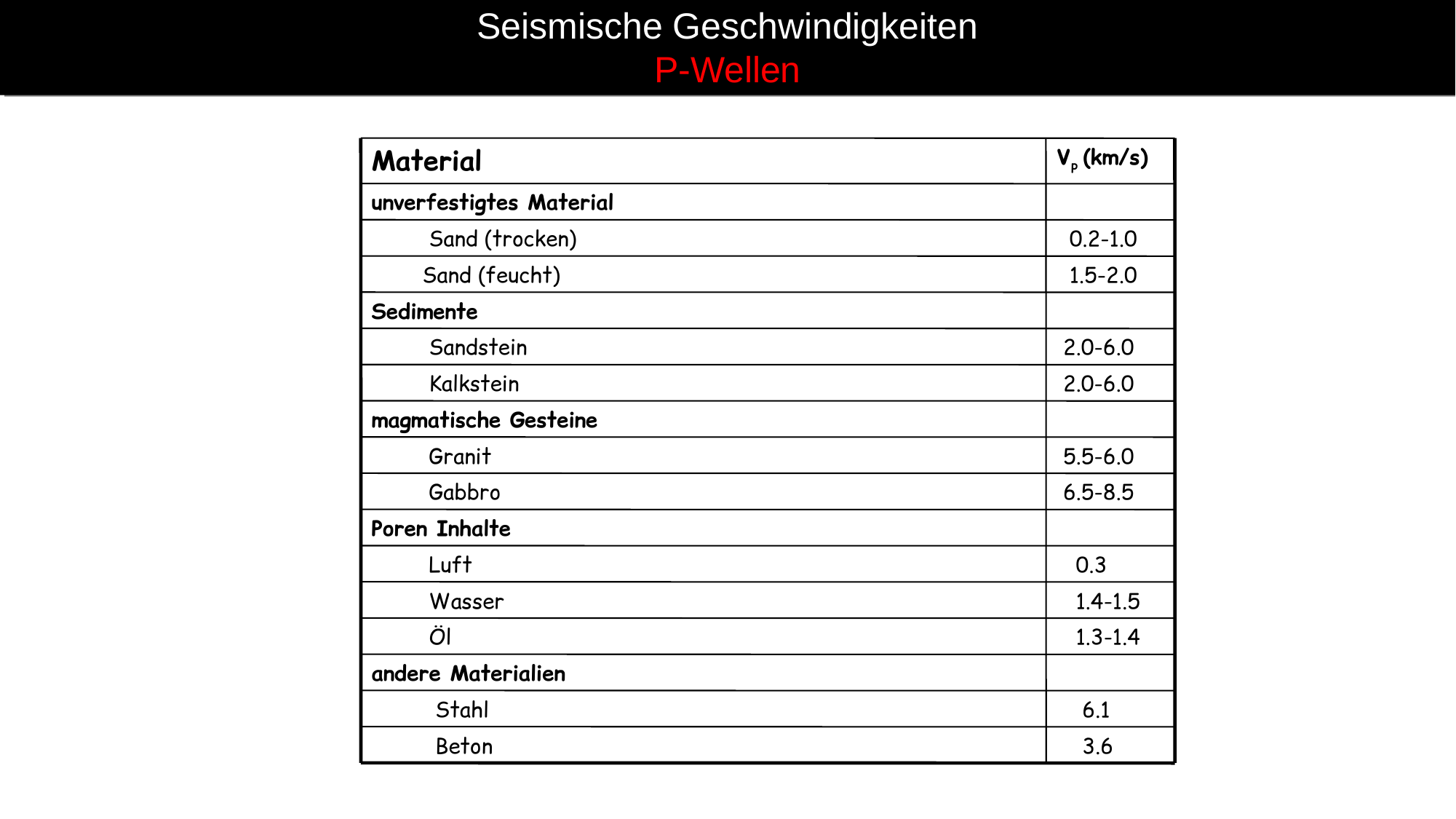

# Seismische Geschwindigkeiten P-Wellen
Material

Vp (km/s)

unverfestigtes Material

         Sand (trocken)

  0.2-1.0
        Sand (feucht)

  1.5-2.0
Sedimente

         Sandstein

 2.0-6.0
         Kalkstein

 2.0-6.0
magmatische Gesteine

         Granit

 5.5-6.0
         Gabbro

 6.5-8.5
Poren Inhalte

         Luft

   0.3
         Wasser

   1.4-1.5
         Öl

   1.3-1.4
andere Materialien

          Stahl

    6.1
          Beton

    3.6